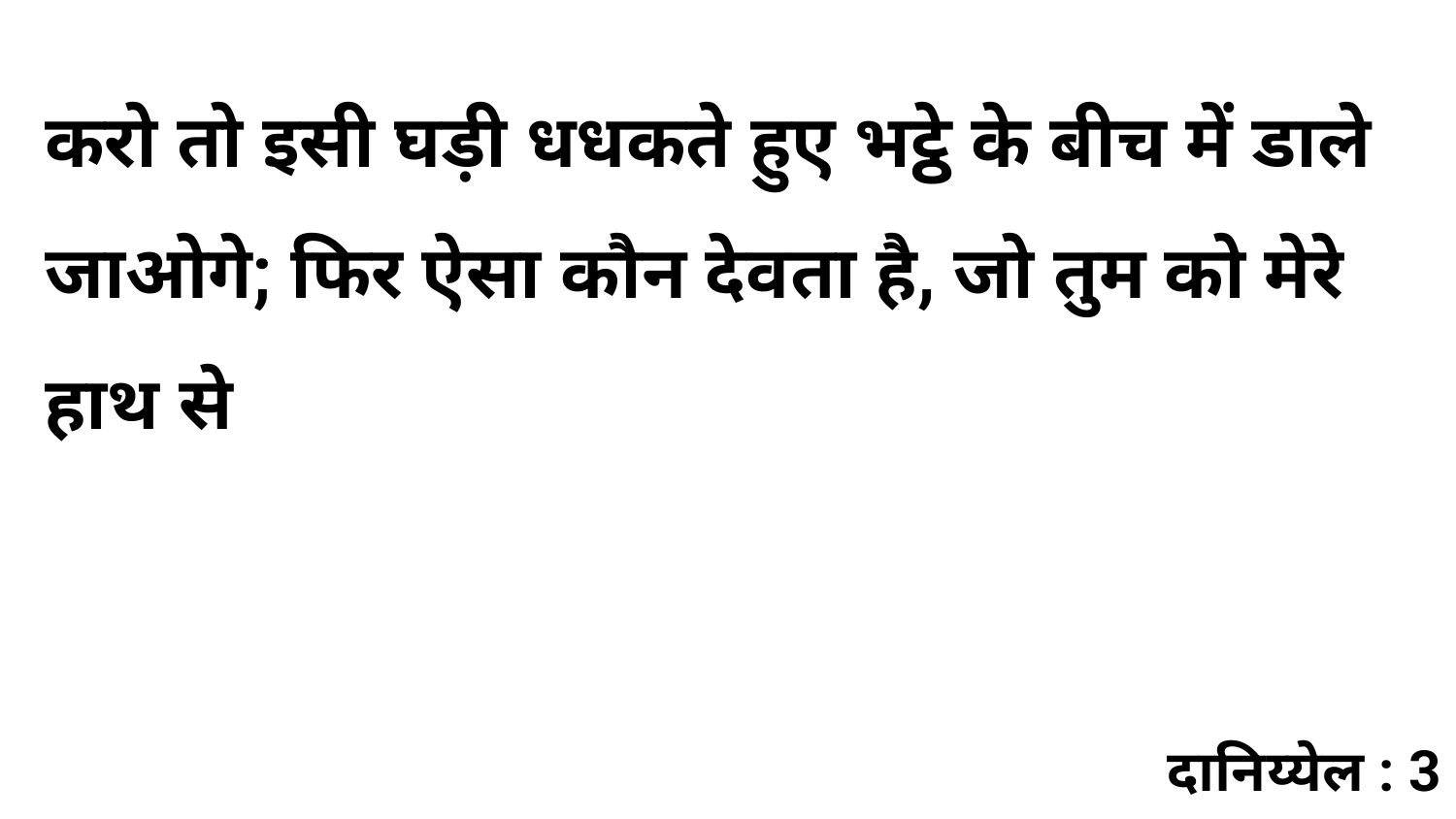

करो तो इसी घड़ी धधकते हुए भट्ठे के बीच में डाले जाओगे; फिर ऐसा कौन देवता है, जो तुम को मेरे हाथ से
दानिय्येल : 3